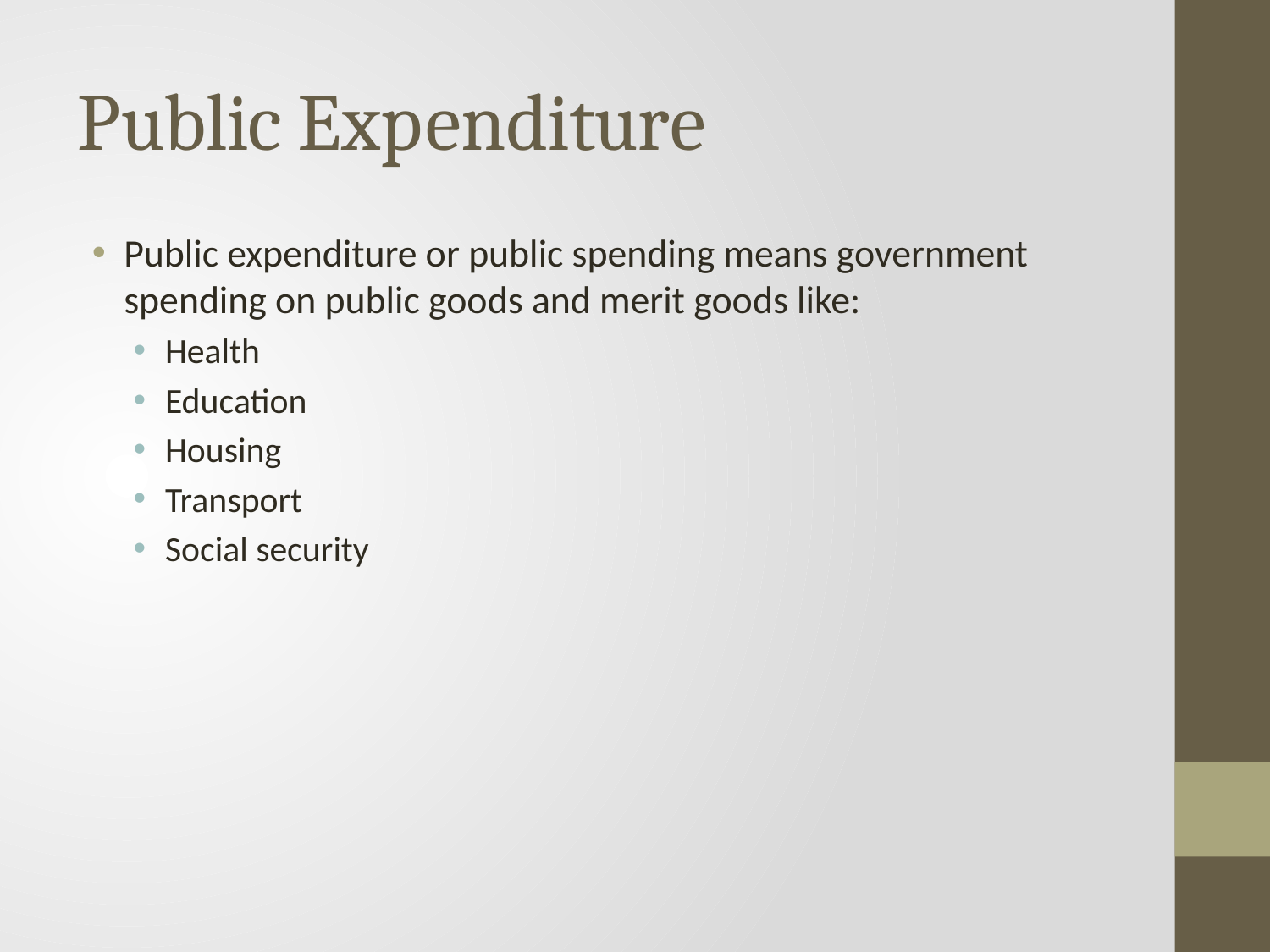

# Public Expenditure
Public expenditure or public spending means government spending on public goods and merit goods like:
Health
Education
Housing
Transport
Social security